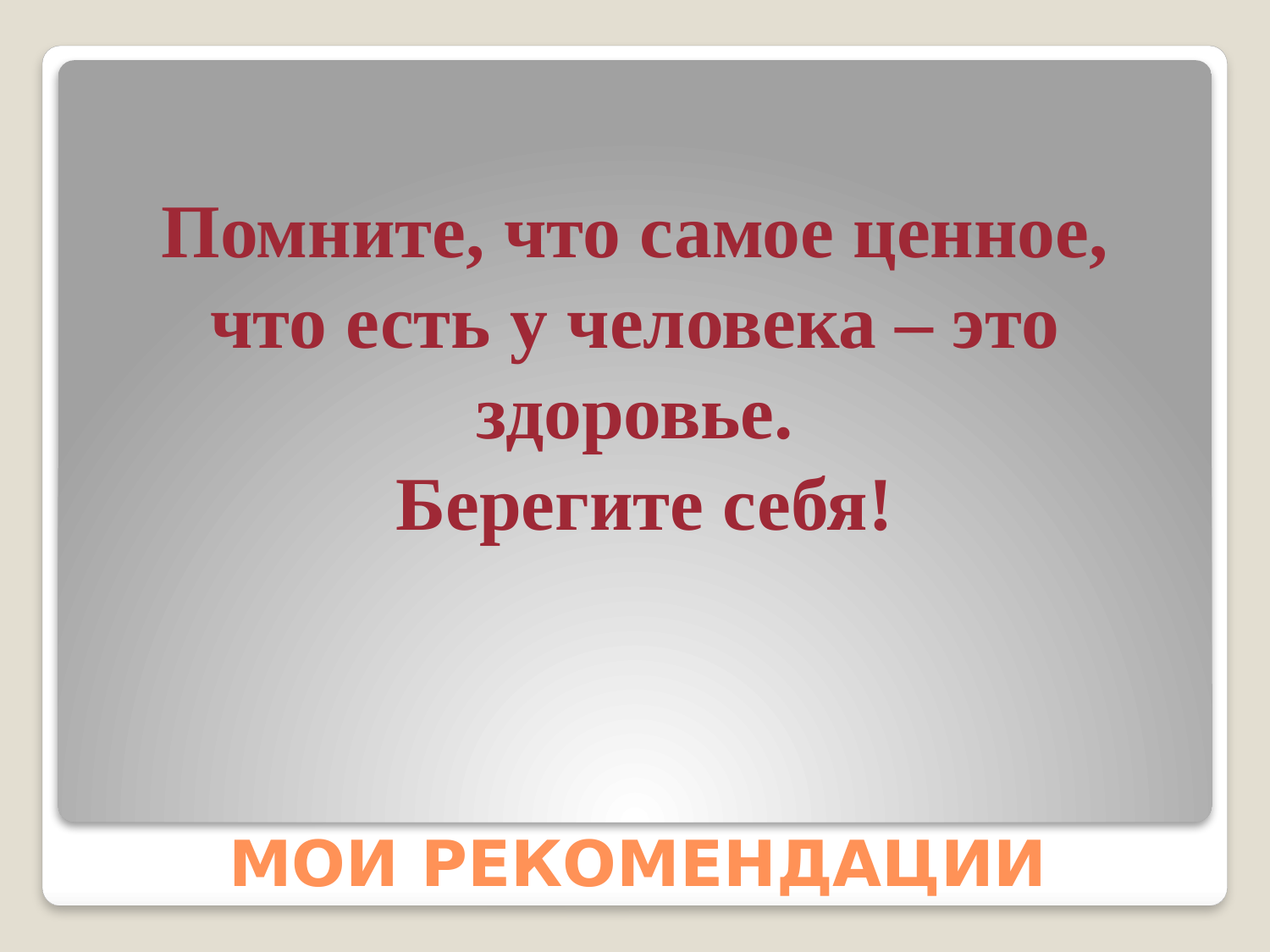

Помните, что самое ценное,
что есть у человека – это  здоровье.
Берегите себя!

# МОИ РЕКОМЕНДАЦИИ